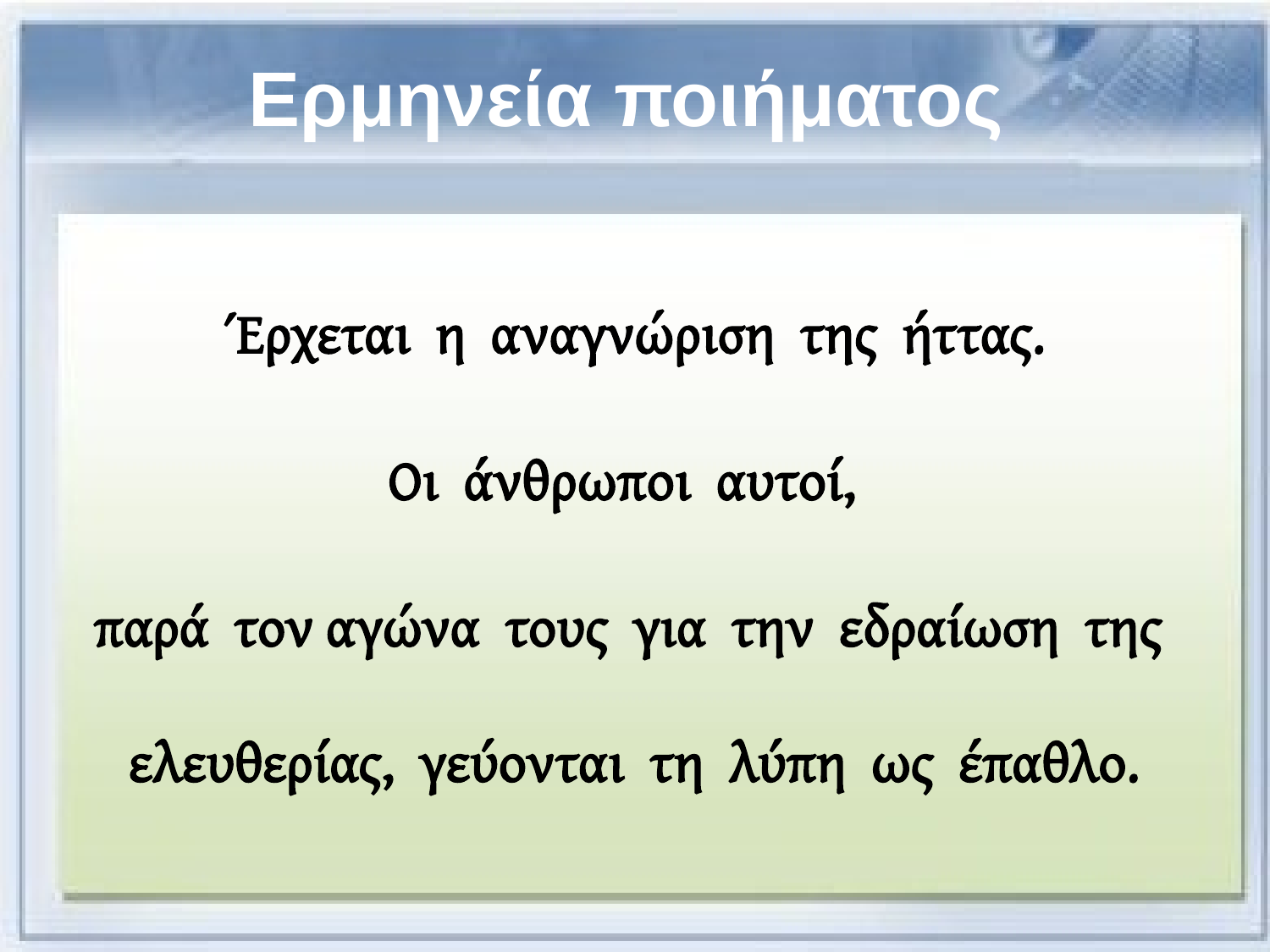

# Ερμηνεία ποιήματος
Έρχεται  η  αναγνώριση  της  ήττας.
Οι  άνθρωποι  αυτοί,
παρά  τον αγώνα  τους  για  την  εδραίωση  της  ελευθερίας,  γεύονται  τη  λύπη  ως  έπαθλο.